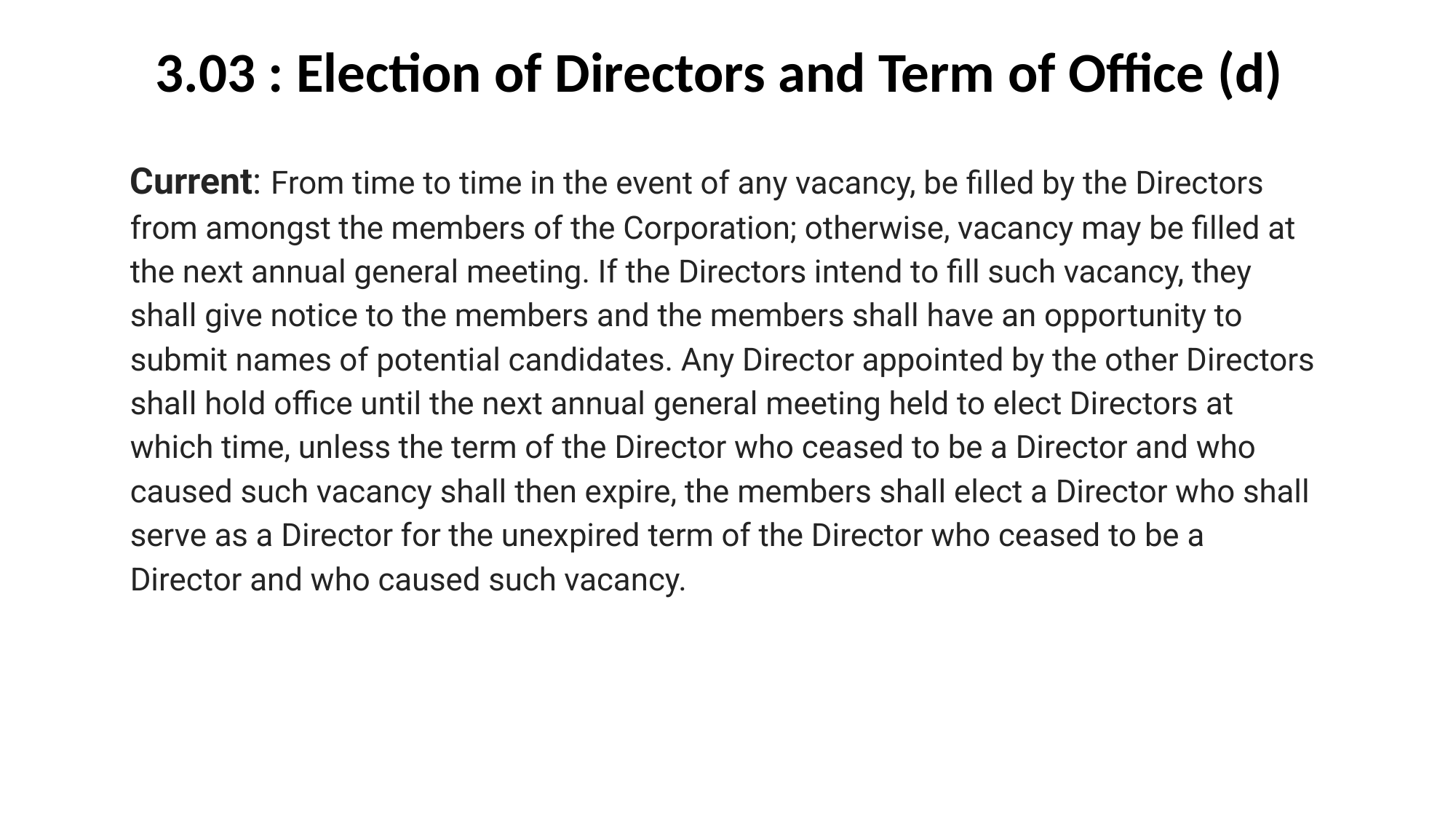

3.03 : Election of Directors and Term of Office (d)
Current: From time to time in the event of any vacancy, be filled by the Directors from amongst the members of the Corporation; otherwise, vacancy may be filled at the next annual general meeting. If the Directors intend to fill such vacancy, they shall give notice to the members and the members shall have an opportunity to submit names of potential candidates. Any Director appointed by the other Directors shall hold office until the next annual general meeting held to elect Directors at which time, unless the term of the Director who ceased to be a Director and who caused such vacancy shall then expire, the members shall elect a Director who shall serve as a Director for the unexpired term of the Director who ceased to be a Director and who caused such vacancy.